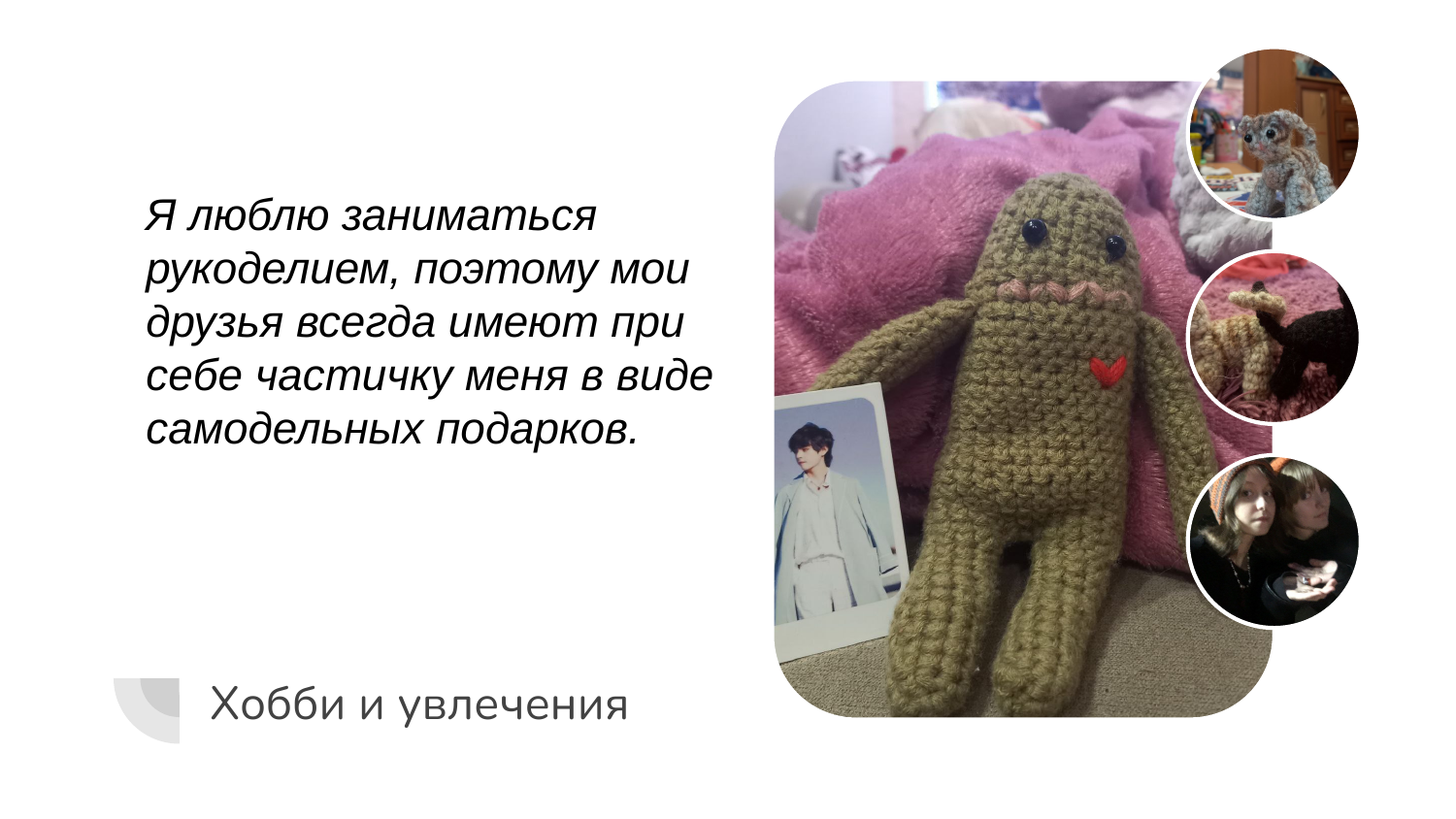

Я люблю заниматься рукоделием, поэтому мои друзья всегда имеют при себе частичку меня в виде самодельных подарков.

Хобби и увлечения